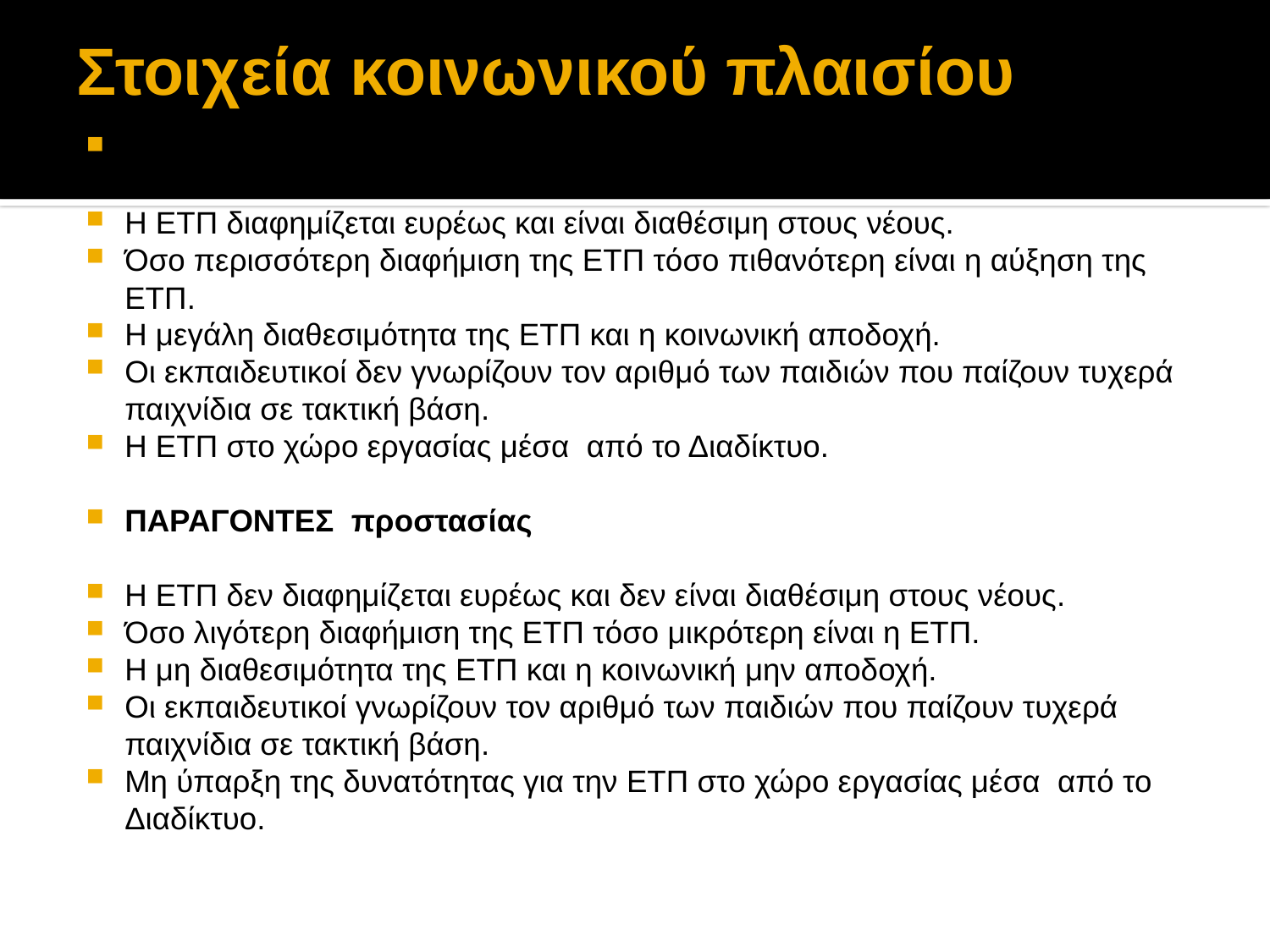

# Στοιχεία κοινωνικού πλαισίου
ΠΑΡΑΓΟΝΤΕΣ Ρίσκου/κινδύνου

Η ΕΤΠ διαφημίζεται ευρέως και είναι διαθέσιμη στους νέους.
Όσο περισσότερη διαφήμιση της ΕΤΠ τόσο πιθανότερη είναι η αύξηση της ΕΤΠ.
Η μεγάλη διαθεσιμότητα της ΕΤΠ και η κοινωνική αποδοχή.
Οι εκπαιδευτικοί δεν γνωρίζουν τον αριθμό των παιδιών που παίζουν τυχερά παιχνίδια σε τακτική βάση.
Η ΕΤΠ στο χώρο εργασίας μέσα  από το Διαδίκτυο.

ΠΑΡΑΓΟΝΤΕΣ  προστασίας

Η ΕΤΠ δεν διαφημίζεται ευρέως και δεν είναι διαθέσιμη στους νέους.
Όσο λιγότερη διαφήμιση της ΕΤΠ τόσο μικρότερη είναι η ΕΤΠ.
Η μη διαθεσιμότητα της ΕΤΠ και η κοινωνική μην αποδοχή.
Οι εκπαιδευτικοί γνωρίζουν τον αριθμό των παιδιών που παίζουν τυχερά παιχνίδια σε τακτική βάση.
Μη ύπαρξη της δυνατότητας για την ΕΤΠ στο χώρο εργασίας μέσα  από το Διαδίκτυο.